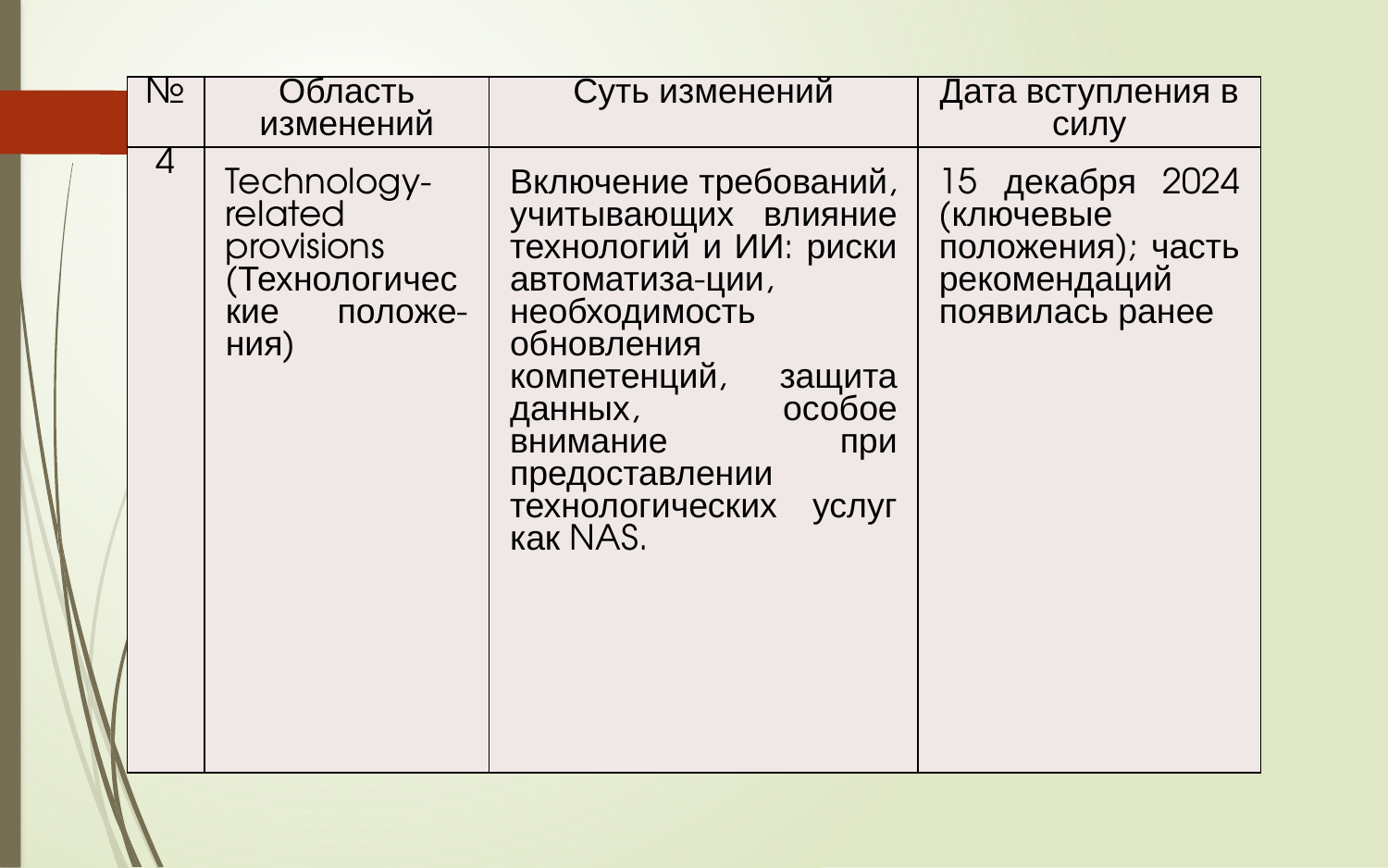

| № | Область изменений | Суть изменений | Дата вступления в силу |
| --- | --- | --- | --- |
| 4 | Technology‑ related provisions (Технологические положе-ния) | Включение требований, учитывающих влияние технологий и ИИ: риски автоматиза-ции, необходимость обновления компетенций, защита данных, особое внимание при предоставлении технологических услуг как NAS. | 15 декабря 2024 (ключевые положения); часть рекомендаций появилась ранее |